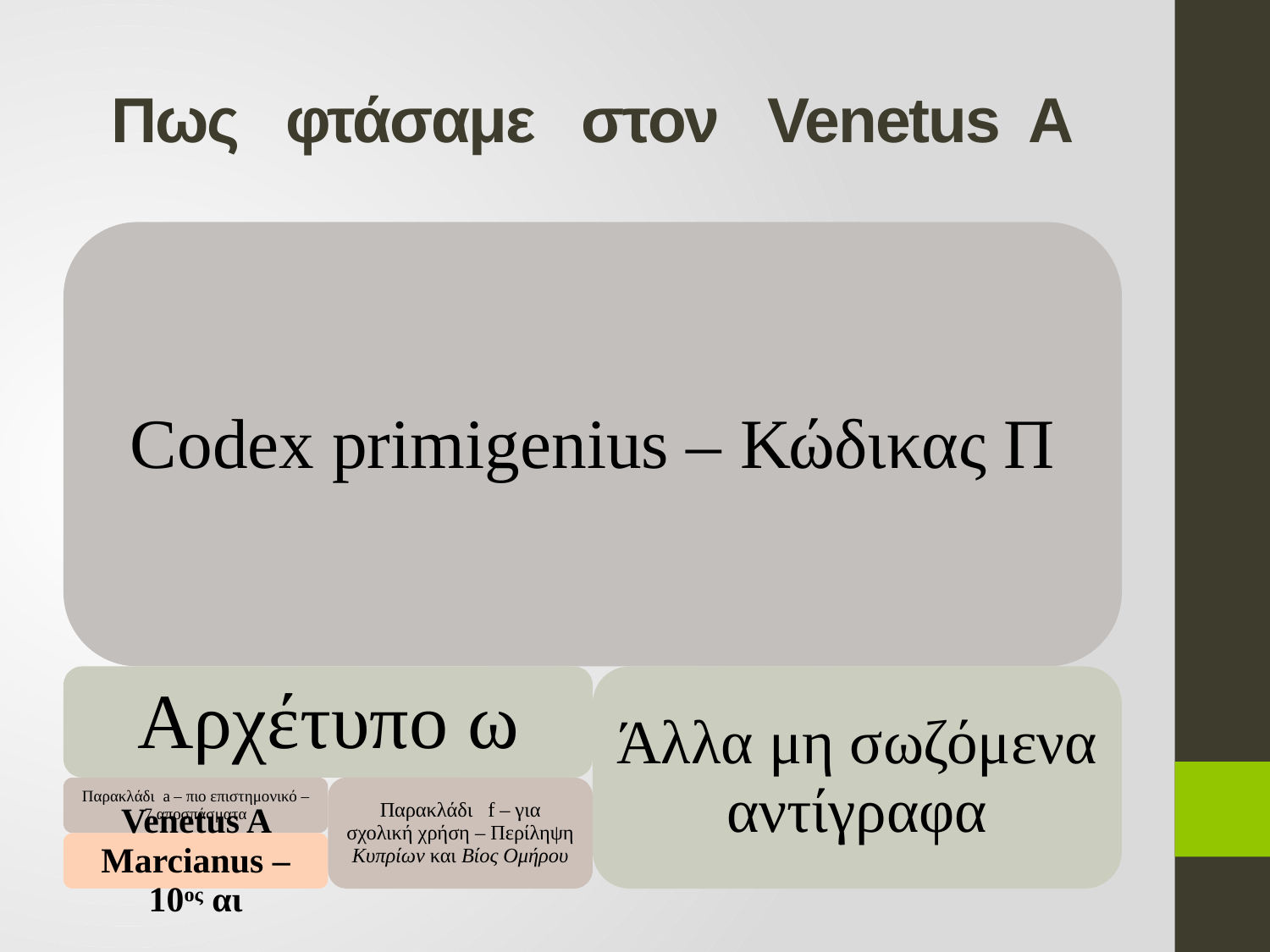

# Πως   φτάσαμε   στον   Venetus  A
Codex primigenius – Κώδικας Π
Αρχέτυπο ω
Παρακλάδι  a – πιο επιστημονικό – 7 αποσπάσματα
Παρακλάδι   f – για σχολική χρήση – Περίληψη Κυπρίων και Βίος Ομήρου
Άλλα μη σωζόμενα αντίγραφα
Venetus A Marcianus – 10ος αι